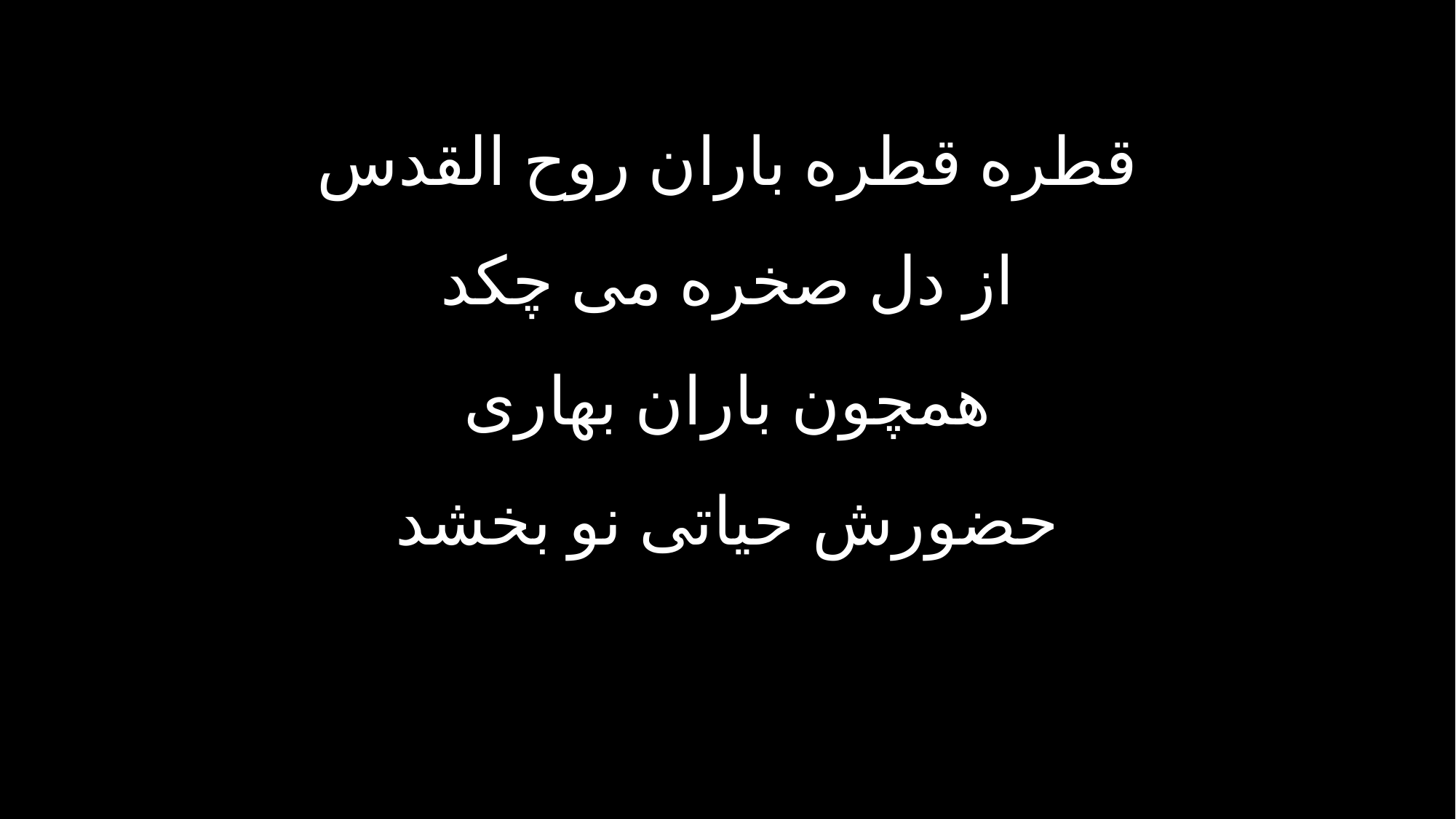

قطره قطره باران روح القدس
از دل صخره می چکد
همچون باران بهاری
حضورش حیاتی نو بخشد